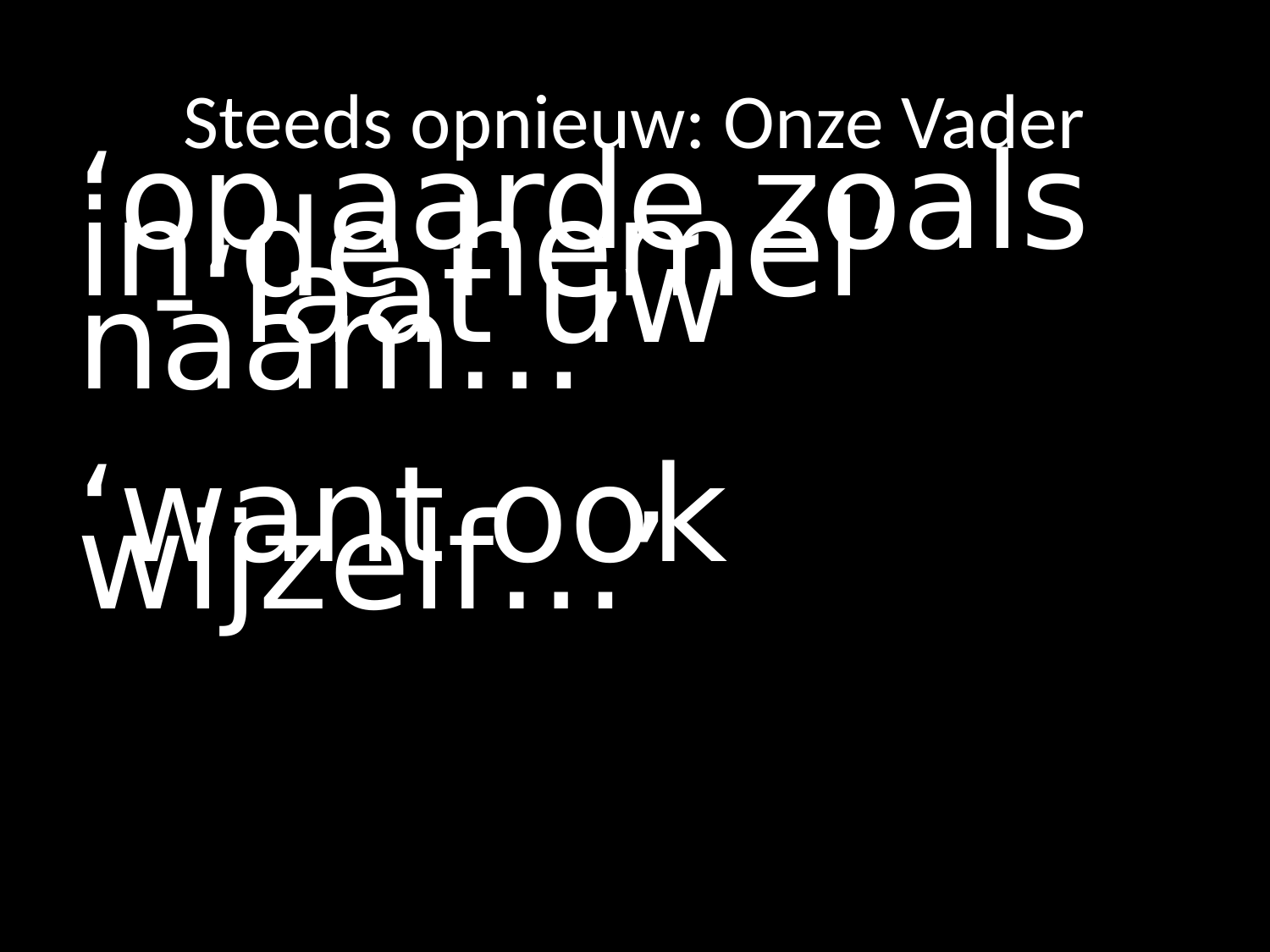

# Steeds opnieuw: Onze Vader
‘op aarde zoals in de hemel’
	-‘laat uw naam…’

‘want ook wijzelf…’